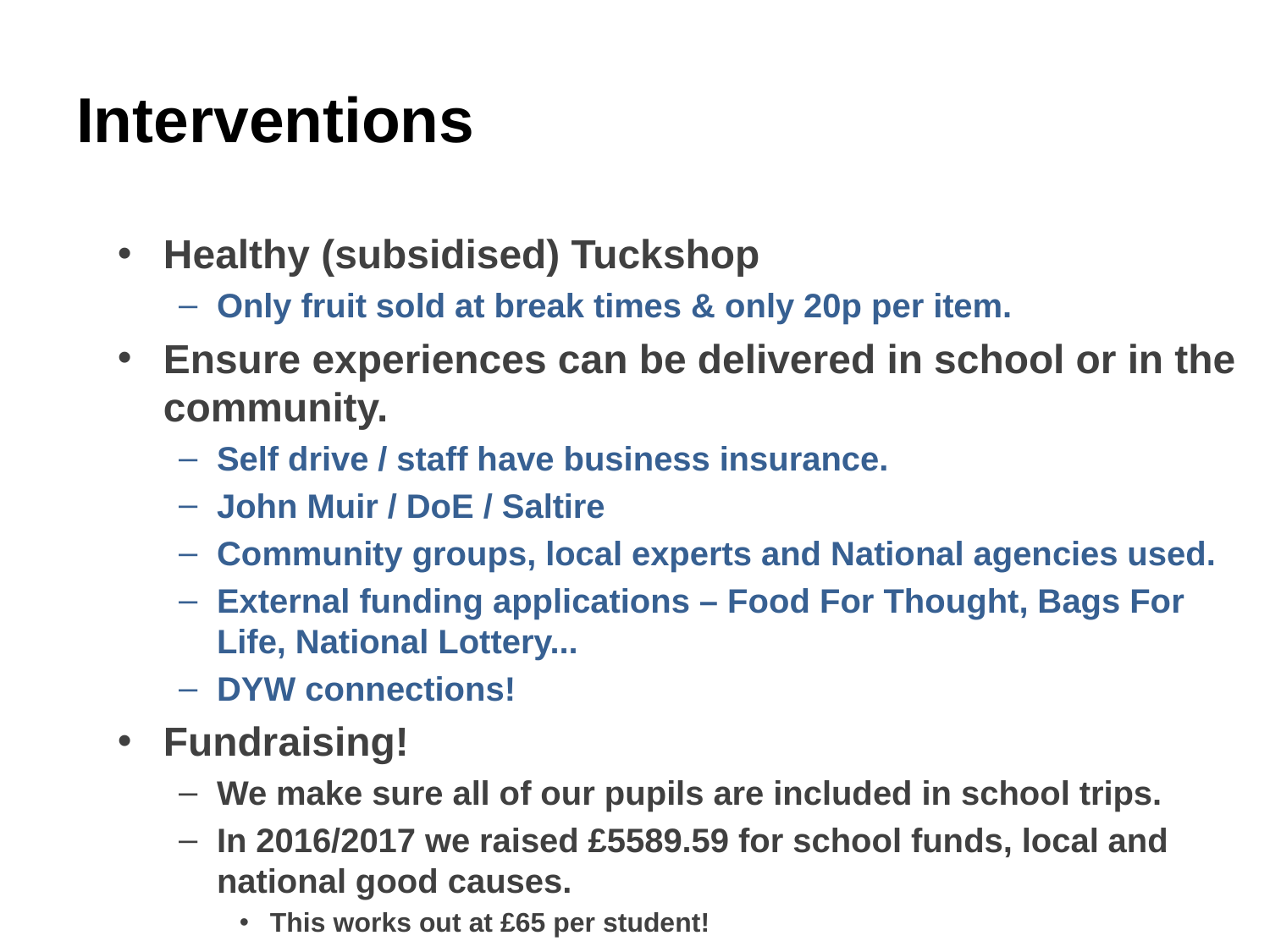

# Interventions
Healthy (subsidised) Tuckshop
Only fruit sold at break times & only 20p per item.
Ensure experiences can be delivered in school or in the community.
Self drive / staff have business insurance.
John Muir / DoE / Saltire
Community groups, local experts and National agencies used.
External funding applications – Food For Thought, Bags For Life, National Lottery...
DYW connections!
Fundraising!
We make sure all of our pupils are included in school trips.
In 2016/2017 we raised £5589.59 for school funds, local and national good causes.
This works out at £65 per student!